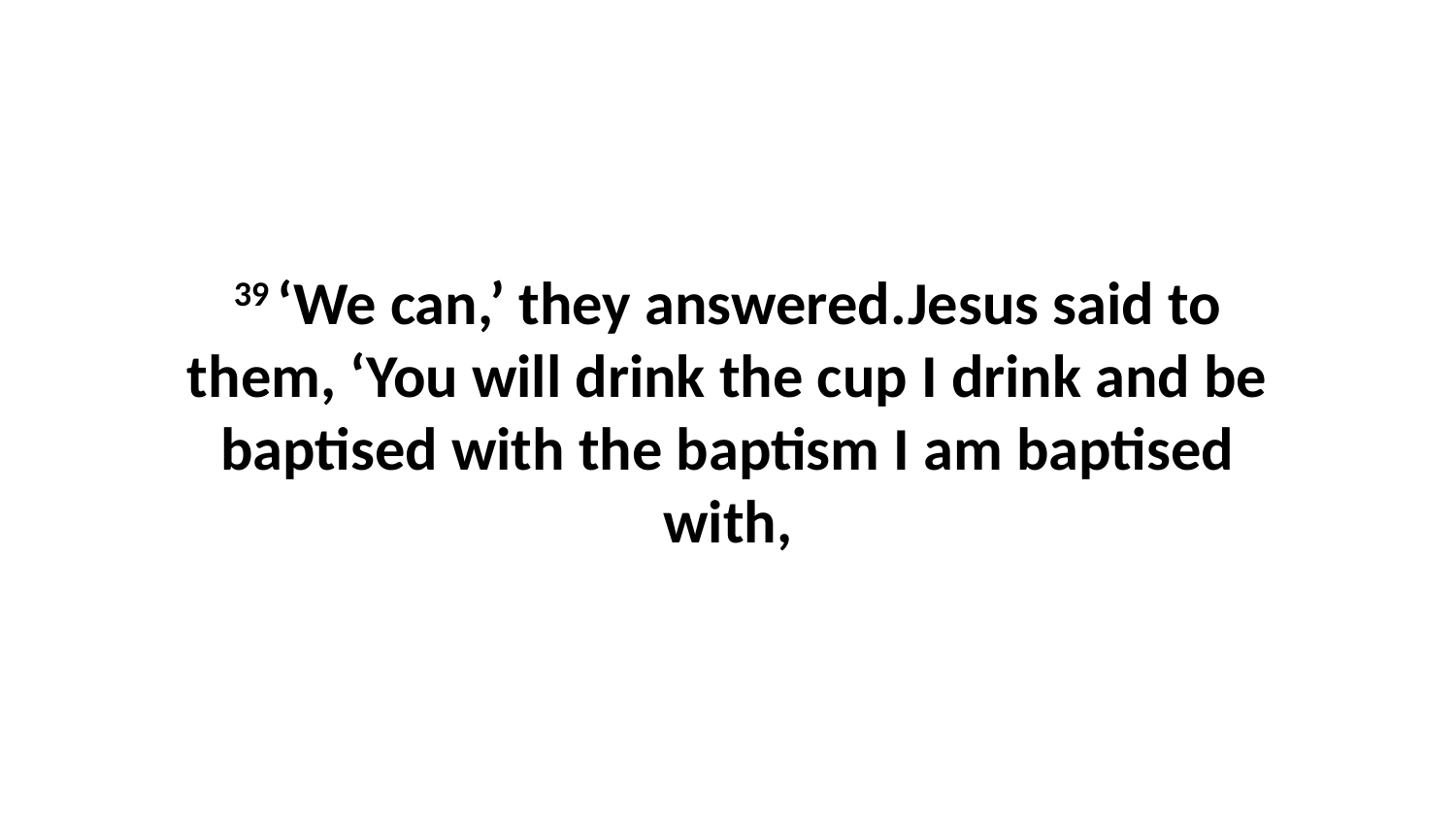

39 ‘We can,’ they answered.Jesus said to them, ‘You will drink the cup I drink and be baptised with the baptism I am baptised with,